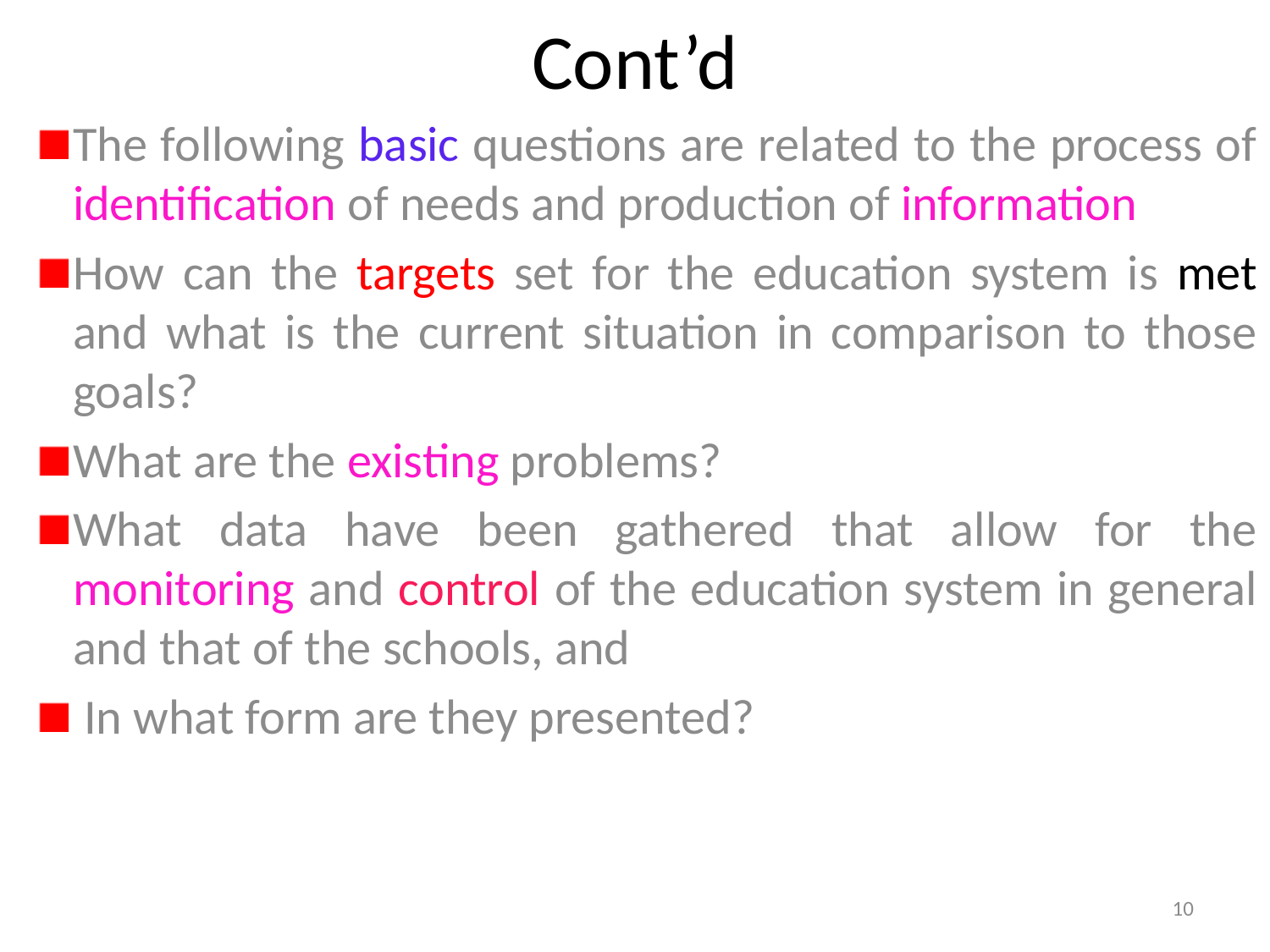

# Cont’d
The following basic questions are related to the process of identification of needs and production of information
How can the targets set for the education system is met and what is the current situation in comparison to those goals?
What are the existing problems?
What data have been gathered that allow for the monitoring and control of the education system in general and that of the schools, and
 In what form are they presented?

10